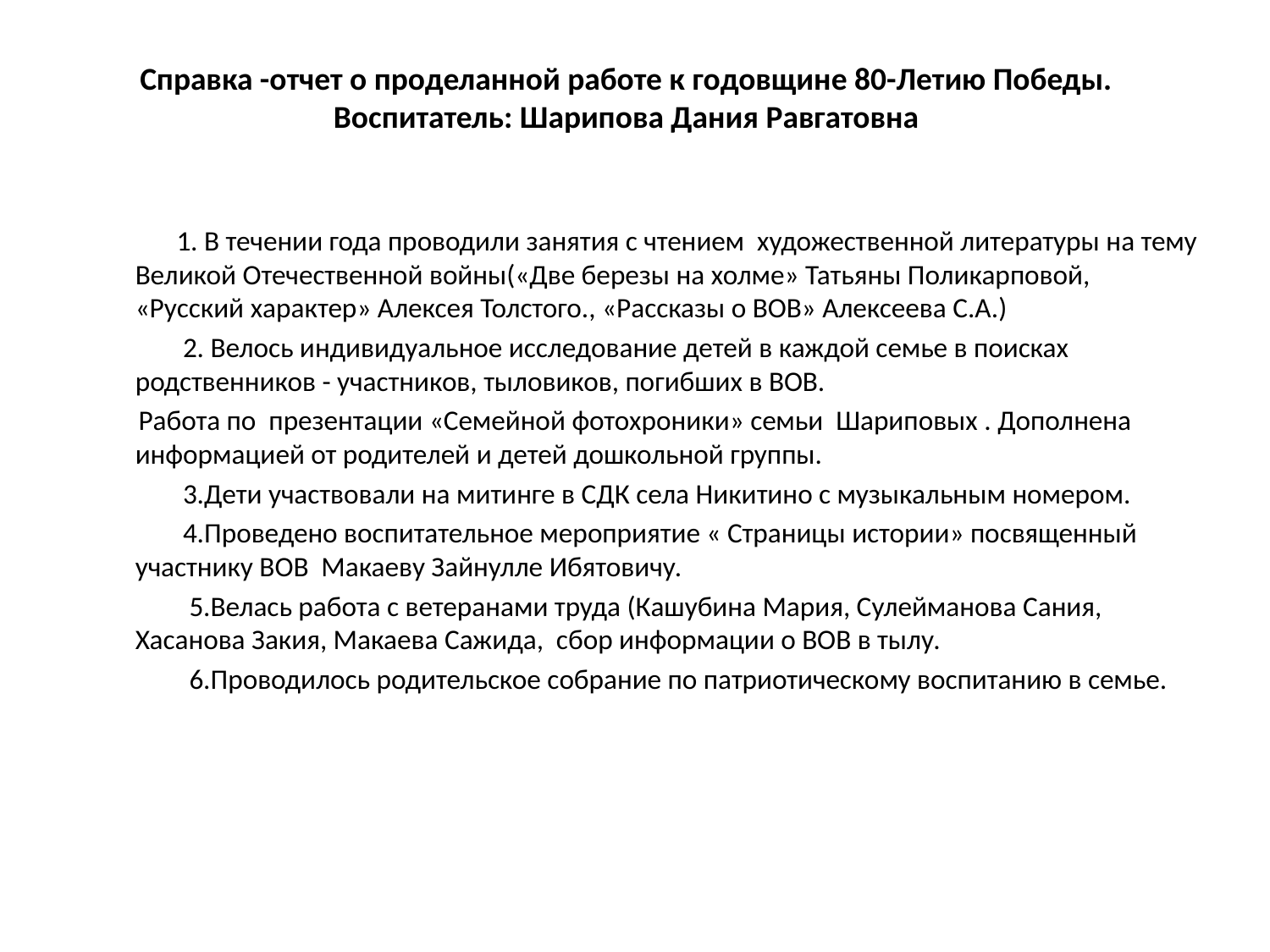

# Справка -отчет о проделанной работе к годовщине 80-Летию Победы. Воспитатель: Шарипова Дания Равгатовна
              1. В течении года проводили занятия с чтением  художественной литературы на тему Великой Отечественной войны(«Две березы на холме» Татьяны Поликарповой, «Русский характер» Алексея Толстого., «Рассказы о ВОВ» Алексеева С.А.)
               2. Велось индивидуальное исследование детей в каждой семье в поисках родственников - участников, тыловиков, погибших в ВОВ.
        Работа по  презентации «Семейной фотохроники» семьи  Шариповых . Дополнена информацией от родителей и детей дошкольной группы.
               3.Дети участвовали на митинге в СДК села Никитино с музыкальным номером.
               4.Проведено воспитательное мероприятие « Страницы истории» посвященный участнику ВОВ  Макаеву Зайнулле Ибятовичу.
                5.Велась работа с ветеранами труда (Кашубина Мария, Сулейманова Сания, Хасанова Закия, Макаева Сажида,  сбор информации о ВОВ в тылу.
                6.Проводилось родительское собрание по патриотическому воспитанию в семье.